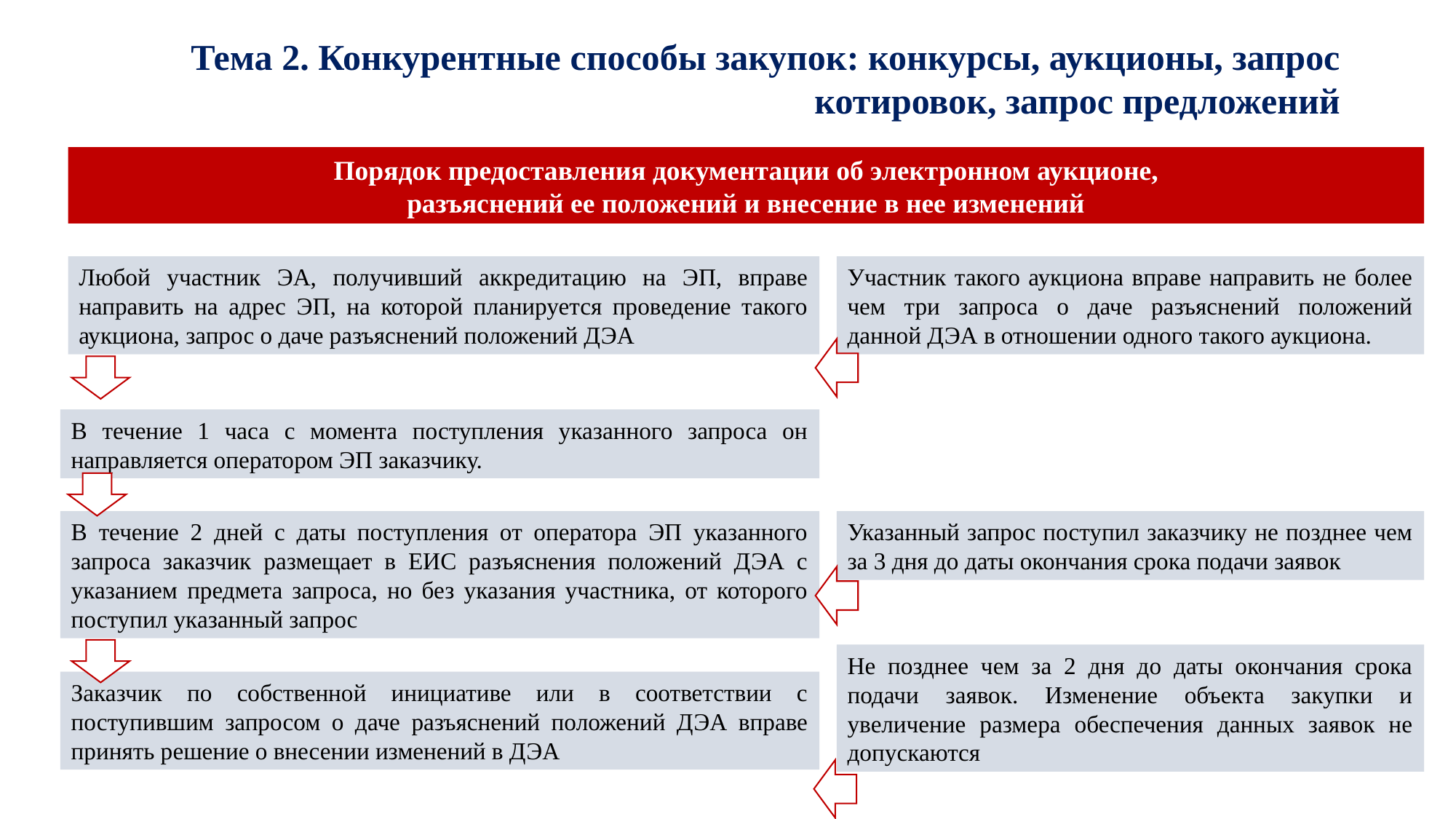

Тема 2. Конкурентные способы закупок: конкурсы, аукционы, запрос котировок, запрос предложений
Порядок предоставления документации об электронном аукционе,
разъяснений ее положений и внесение в нее изменений
Любой участник ЭА, получивший аккредитацию на ЭП, вправе направить на адрес ЭП, на которой планируется проведение такого аукциона, запрос о даче разъяснений положений ДЭА
Участник такого аукциона вправе направить не более чем три запроса о даче разъяснений положений данной ДЭА в отношении одного такого аукциона.

В течение 1 часа с момента поступления указанного запроса он направляется оператором ЭП заказчику.

Указанный запрос поступил заказчику не позднее чем за 3 дня до даты окончания срока подачи заявок
В течение 2 дней с даты поступления от оператора ЭП указанного запроса заказчик размещает в ЕИС разъяснения положений ДЭА с указанием предмета запроса, но без указания участника, от которого поступил указанный запрос

Не позднее чем за 2 дня до даты окончания срока подачи заявок. Изменение объекта закупки и увеличение размера обеспечения данных заявок не допускаются
Заказчик по собственной инициативе или в соответствии с поступившим запросом о даче разъяснений положений ДЭА вправе принять решение о внесении изменений в ДЭА